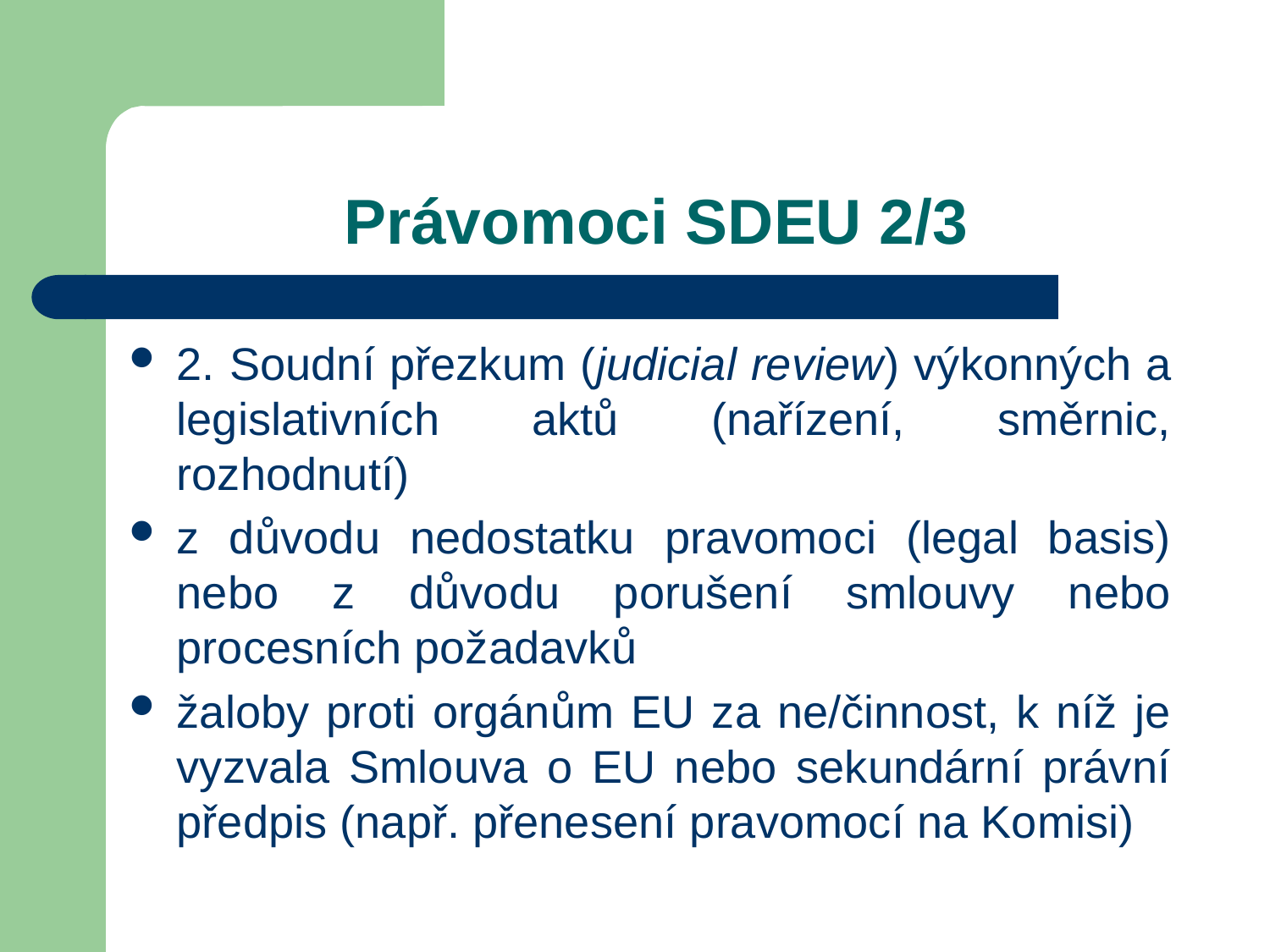

# Právomoci SDEU 2/3
2. Soudní přezkum (judicial review) výkonných a legislativních aktů (nařízení, směrnic, rozhodnutí)
z důvodu nedostatku pravomoci (legal basis) nebo z důvodu porušení smlouvy nebo procesních požadavků
žaloby proti orgánům EU za ne/činnost, k níž je vyzvala Smlouva o EU nebo sekundární právní předpis (např. přenesení pravomocí na Komisi)